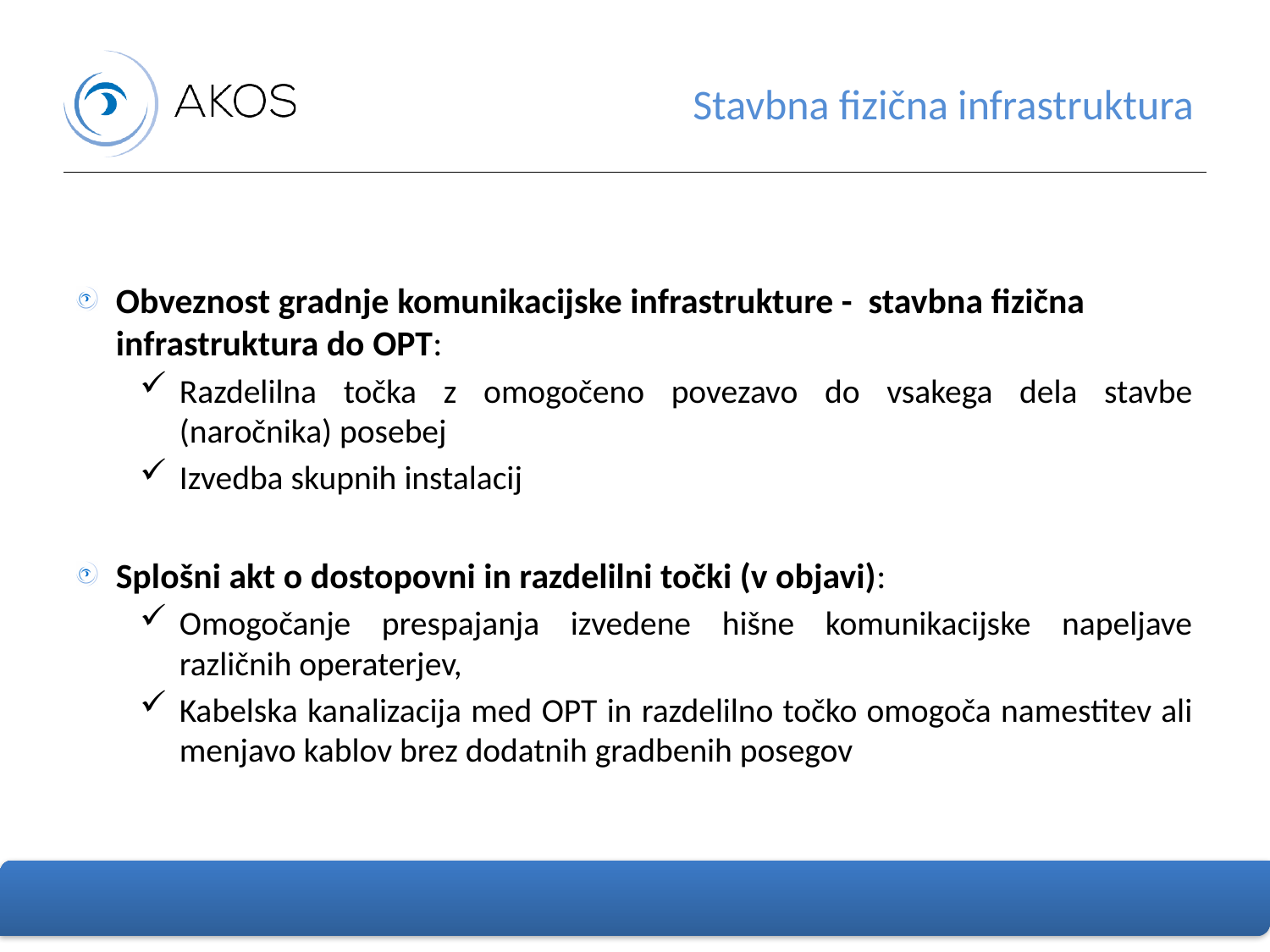

# Stavbna fizična infrastruktura

Obveznost gradnje komunikacijske infrastrukture -  stavbna fizična infrastruktura do OPT:
Razdelilna točka z omogočeno povezavo do vsakega dela stavbe (naročnika) posebej
Izvedba skupnih instalacij

Splošni akt o dostopovni in razdelilni točki (v objavi):
Omogočanje prespajanja izvedene hišne komunikacijske napeljave različnih operaterjev,
Kabelska kanalizacija med OPT in razdelilno točko omogoča namestitev ali menjavo kablov brez dodatnih gradbenih posegov